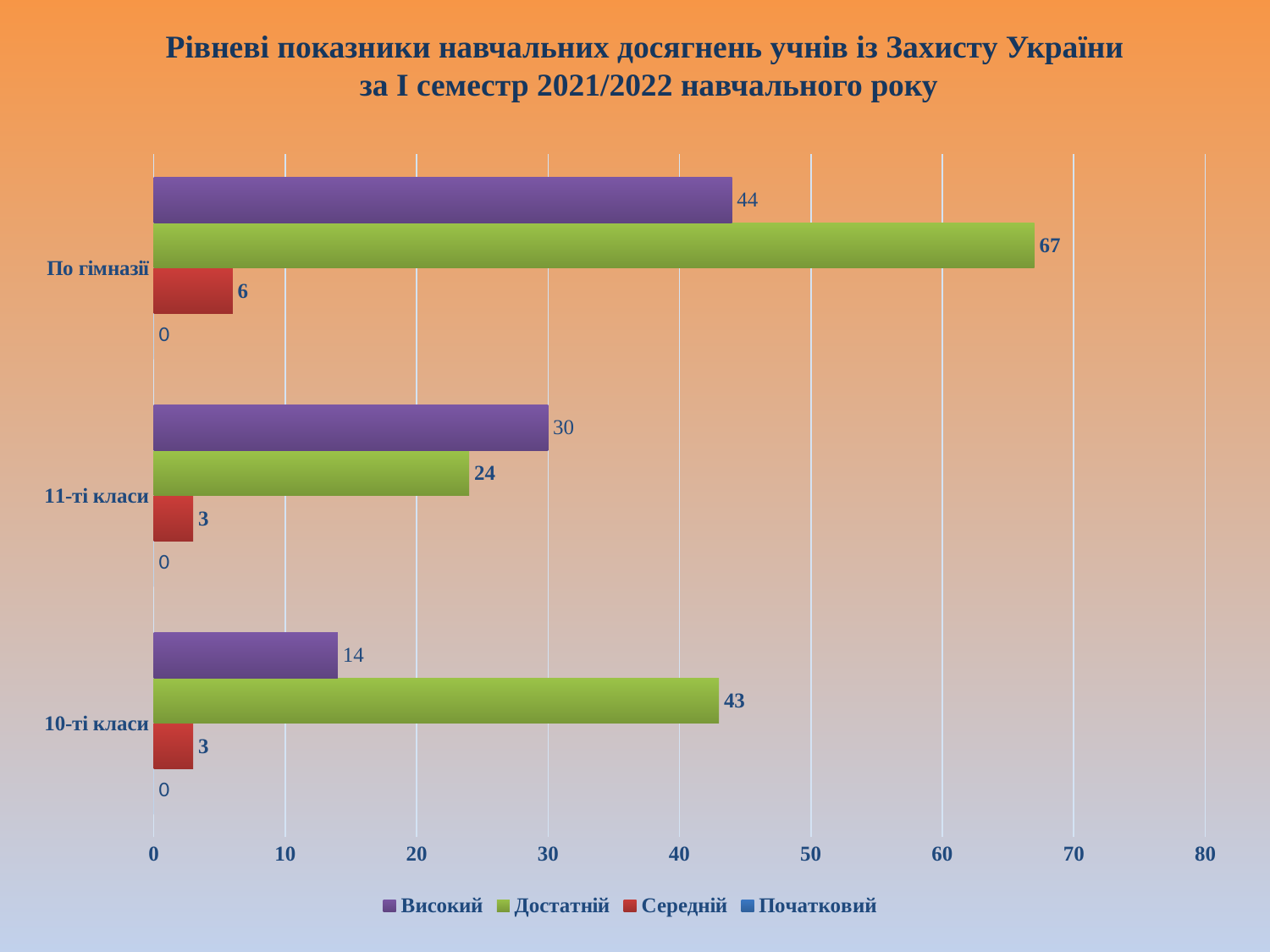

# Рівневі показники навчальних досягнень учнів із Захисту України за І семестр 2021/2022 навчального року

### Chart

| Category | Початковий | Середній | Достатній | Високий |
|---|---|---|---|---|
| 10-ті класи | 0.0 | 3.0 | 43.0 | 14.0 |
| 11-ті класи | 0.0 | 3.0 | 24.0 | 30.0 |
| По гімназії | 0.0 | 6.0 | 67.0 | 44.0 |